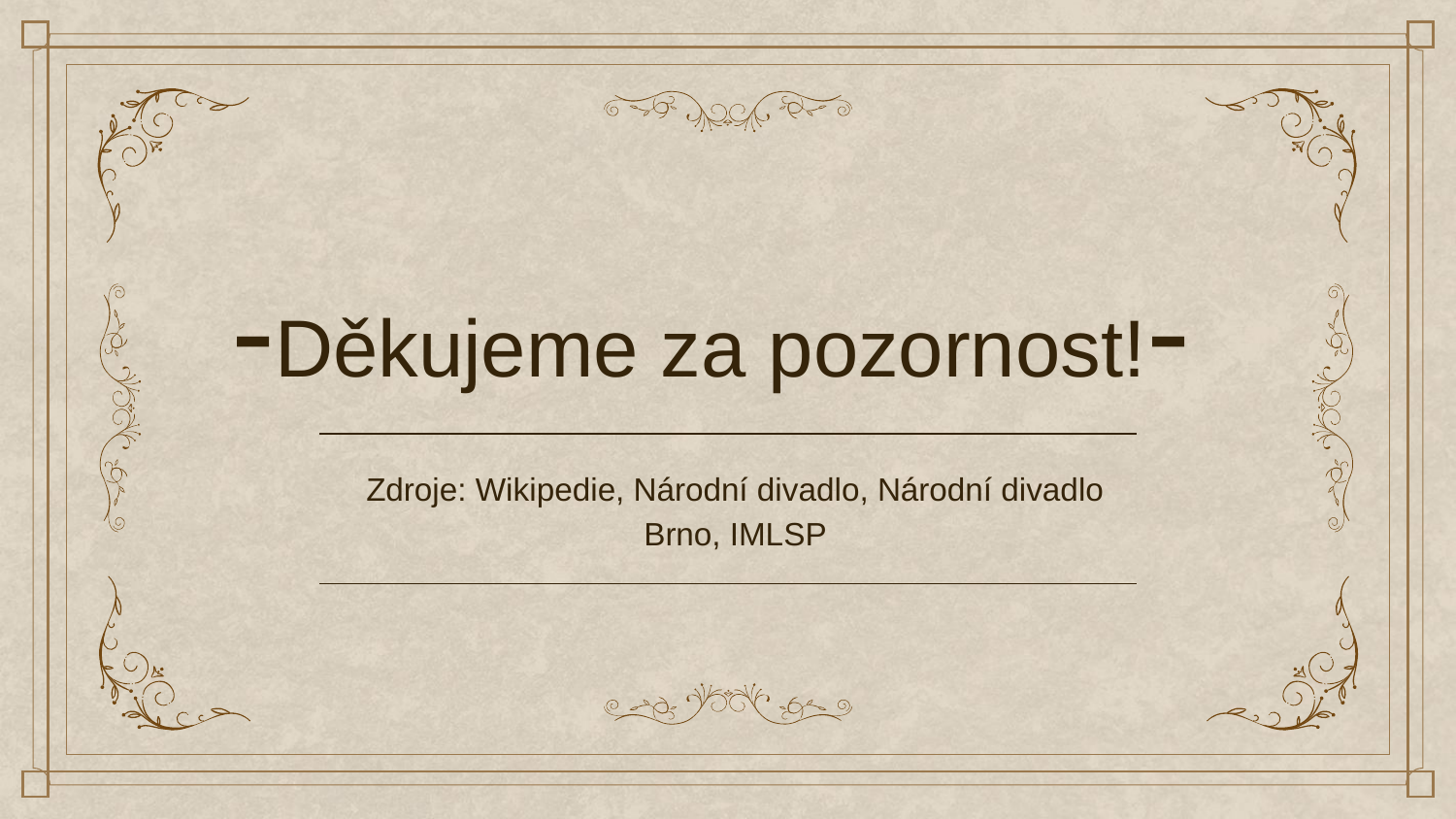

# -Děkujeme za pozornost!-
Zdroje: Wikipedie, Národní divadlo, Národní divadlo Brno, IMLSP